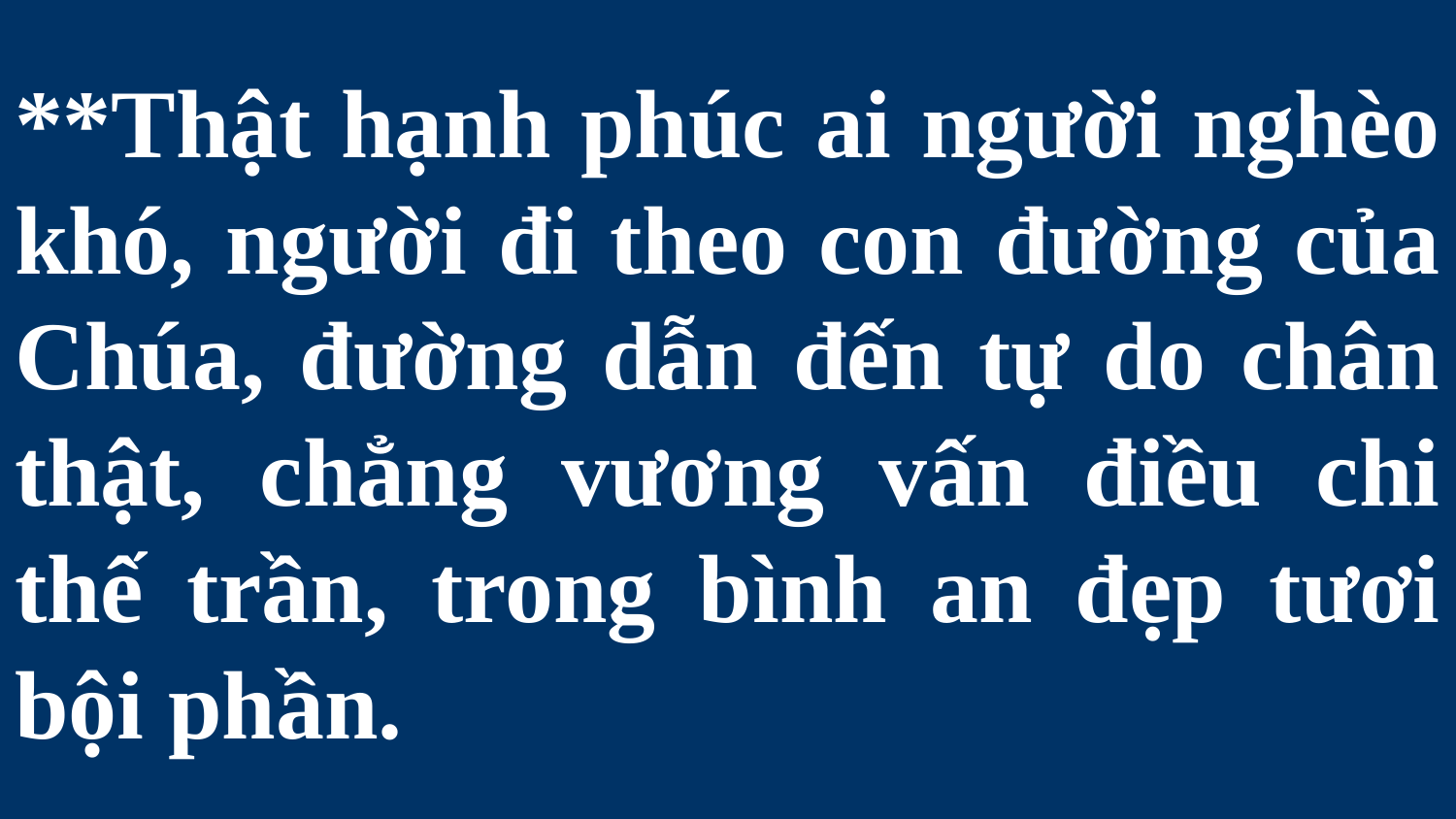

# **Thật hạnh phúc ai người nghèo khó, người đi theo con đường của Chúa, đường dẫn đến tự do chân thật, chẳng vương vấn điều chi thế trần, trong bình an đẹp tươi bội phần.